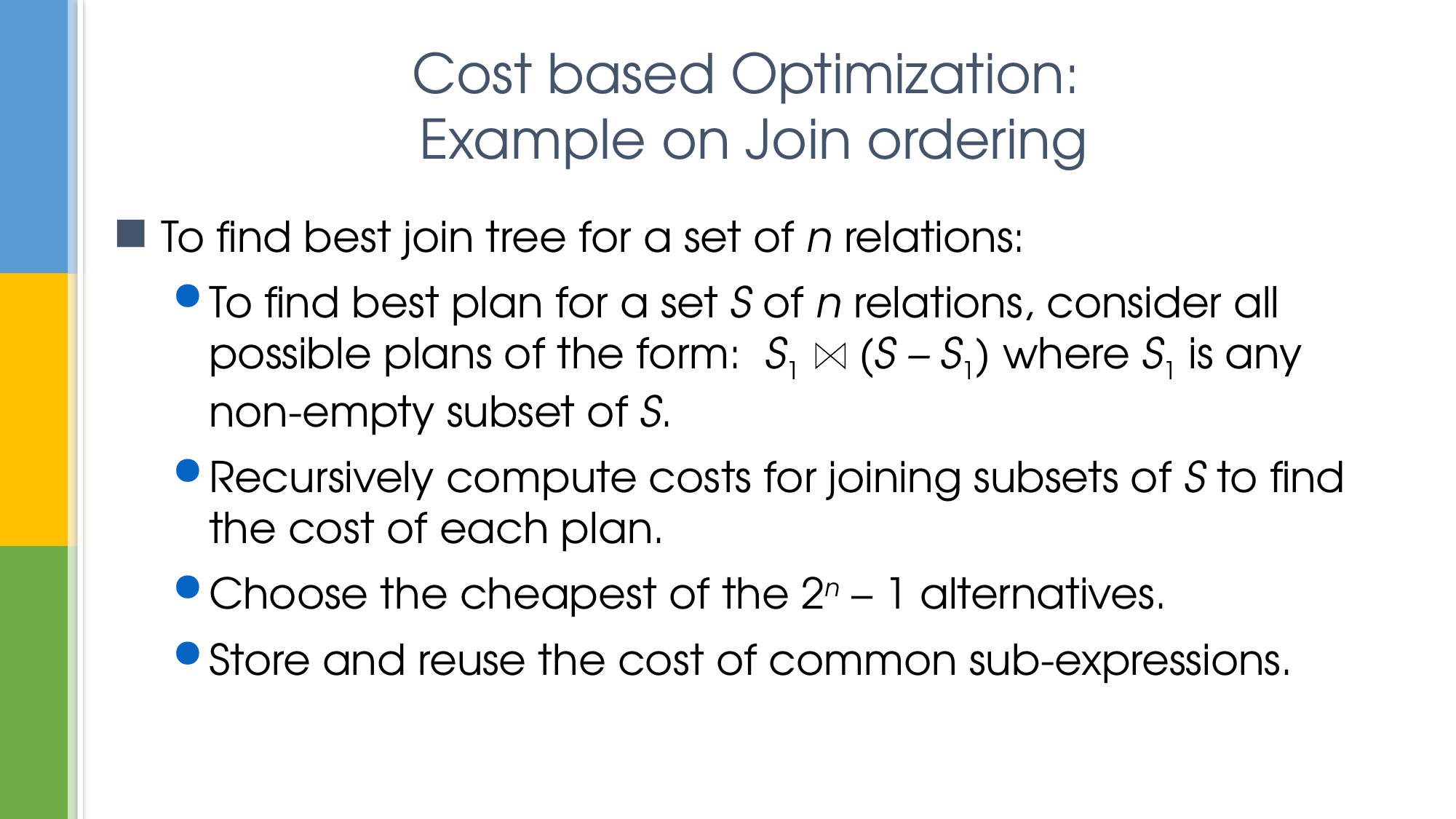

# Cost based Optimization: Example on Join ordering
To find best join tree for a set of n relations:
To find best plan for a set S of n relations, consider all possible plans of the form:  S1     (S – S1) where S1 is any non-empty subset of S.
Recursively compute costs for joining subsets of S to find the cost of each plan.
Choose the cheapest of the 2n – 1 alternatives.
Store and reuse the cost of common sub-expressions.